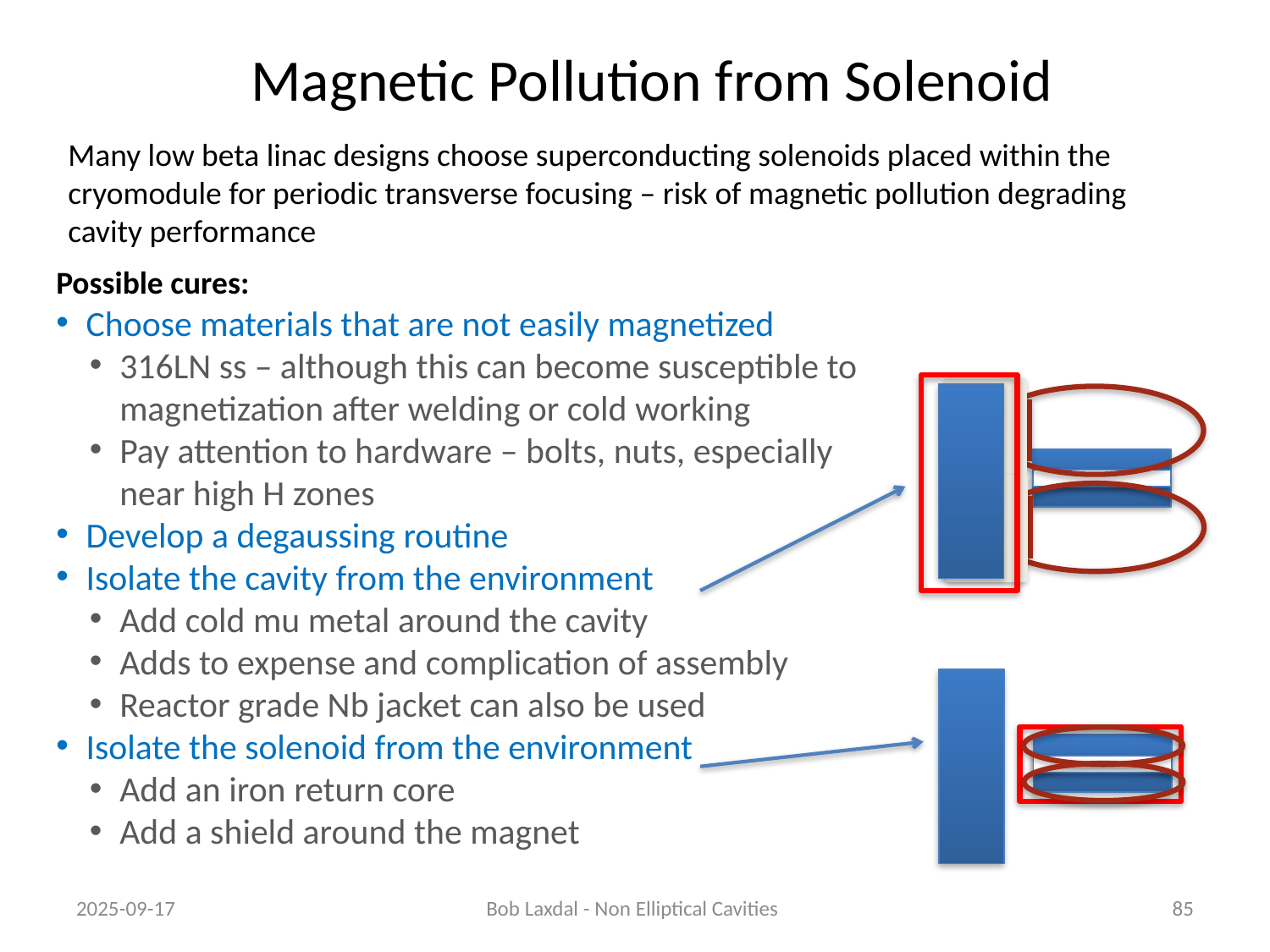

# Magnetic Pollution from Solenoid
Many low beta linac designs choose superconducting solenoids placed within the cryomodule for periodic transverse focusing – risk of magnetic pollution degrading cavity performance
Possible cures:
Choose materials that are not easily magnetized
316LN ss – although this can become susceptible to magnetization after welding or cold working
Pay attention to hardware – bolts, nuts, especially near high H zones
Develop a degaussing routine
Isolate the cavity from the environment
Add cold mu metal around the cavity
Adds to expense and complication of assembly
Reactor grade Nb jacket can also be used
Isolate the solenoid from the environment
Add an iron return core
Add a shield around the magnet

2025-09-17
Bob Laxdal - Non Elliptical Cavities
85